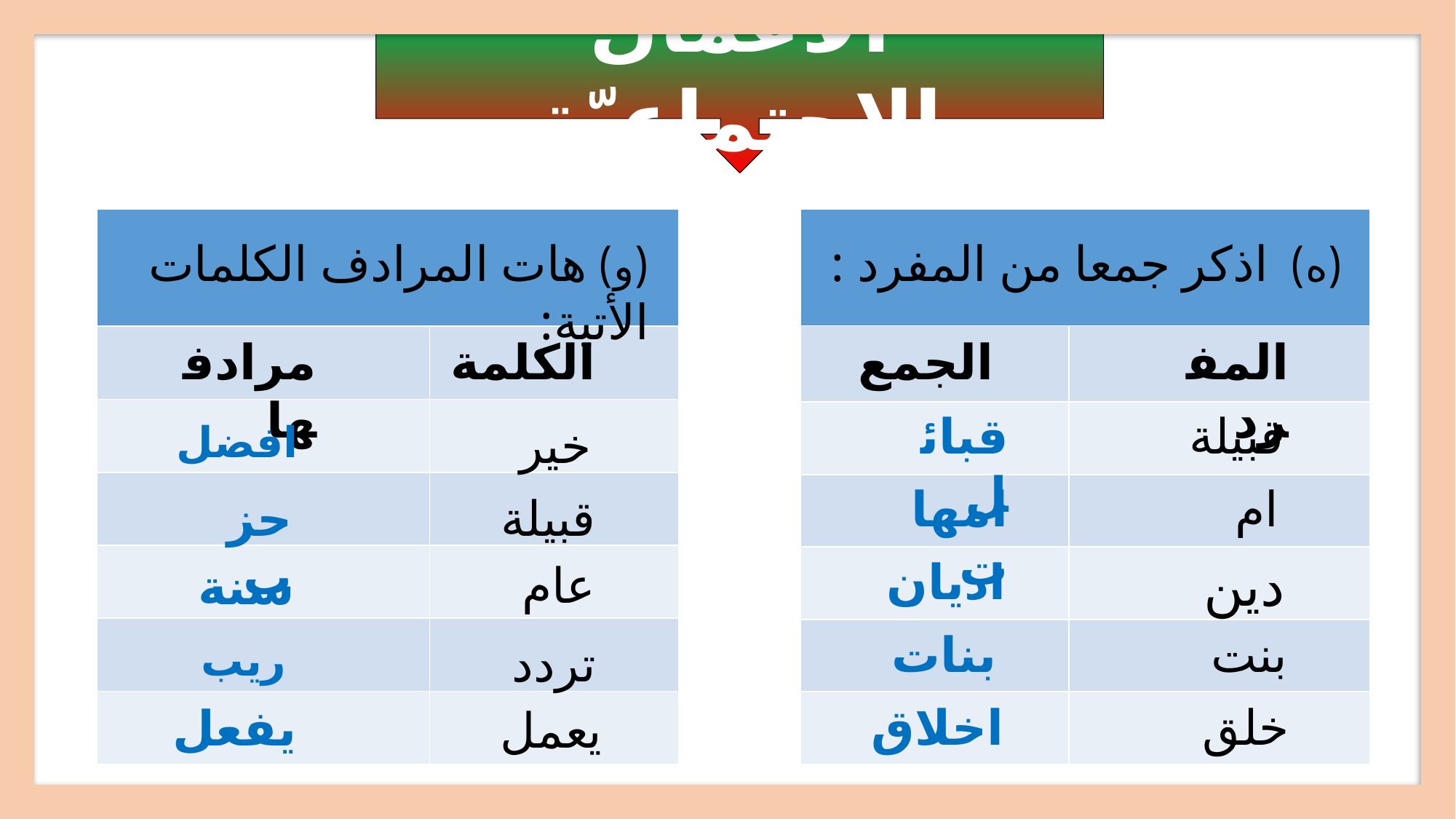

الأعمال الاجتماعيّة
|  |  |
| --- | --- |
|  |  |
|  |  |
|  |  |
|  |  |
|  |  |
|  |  |
|  |  |
| --- | --- |
|  |  |
|  |  |
|  |  |
|  |  |
|  |  |
|  |  |
(و) هات المرادف الكلمات الأتية:
(ه)  اذكر جمعا من المفرد :
مرادفها
الكلمة
الجمع
المفرد
قبائل
قبيلة
افضل
 خير
امهات
ام
حزب
قبيلة
 اديان
 دين
عام
سنة
بنات
بنت
ريب
تردد
اخلاق
خلق
يفعل
يعمل